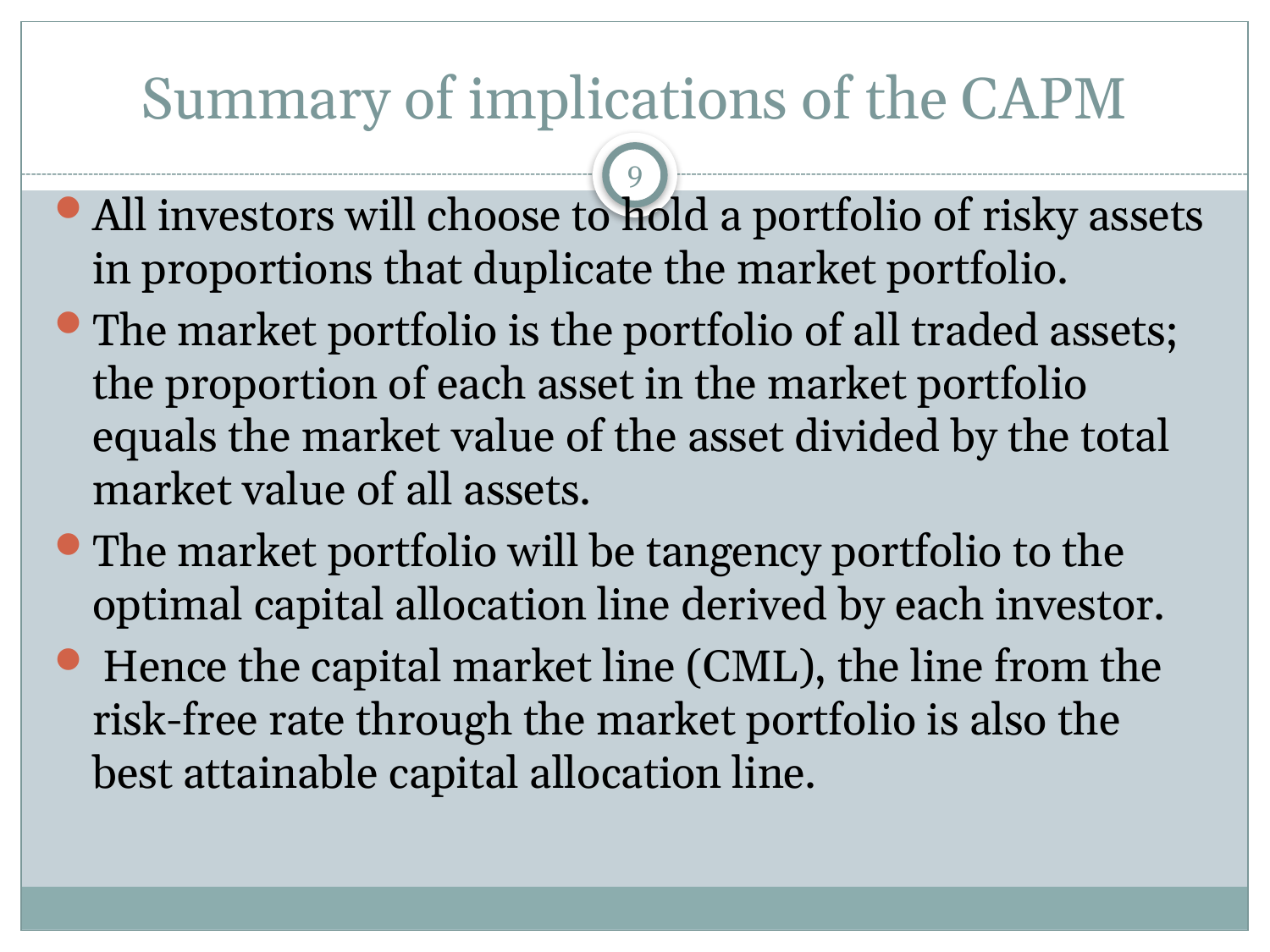

# Summary of implications of the CAPM
9
All investors will choose to hold a portfolio of risky assets in proportions that duplicate the market portfolio.
The market portfolio is the portfolio of all traded assets; the proportion of each asset in the market portfolio equals the market value of the asset divided by the total market value of all assets.
The market portfolio will be tangency portfolio to the optimal capital allocation line derived by each investor.
 Hence the capital market line (CML), the line from the risk-free rate through the market portfolio is also the best attainable capital allocation line.